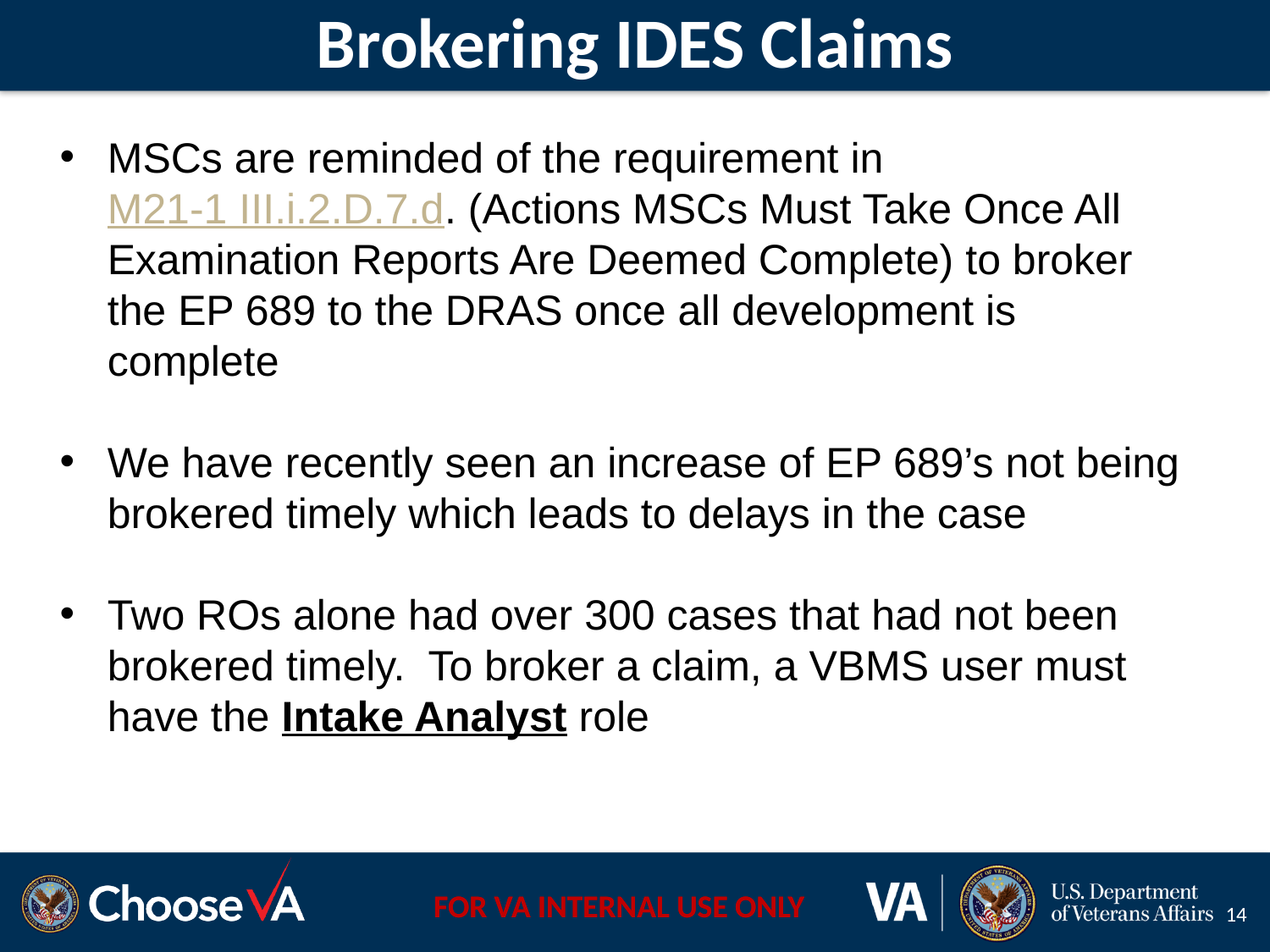

# Brokering IDES Claims
MSCs are reminded of the requirement in M21-1 III.i.2.D.7.d. (Actions MSCs Must Take Once All Examination Reports Are Deemed Complete) to broker the EP 689 to the DRAS once all development is complete

We have recently seen an increase of EP 689’s not being brokered timely which leads to delays in the case

Two ROs alone had over 300 cases that had not been brokered timely.  To broker a claim, a VBMS user must have the Intake Analyst role
14